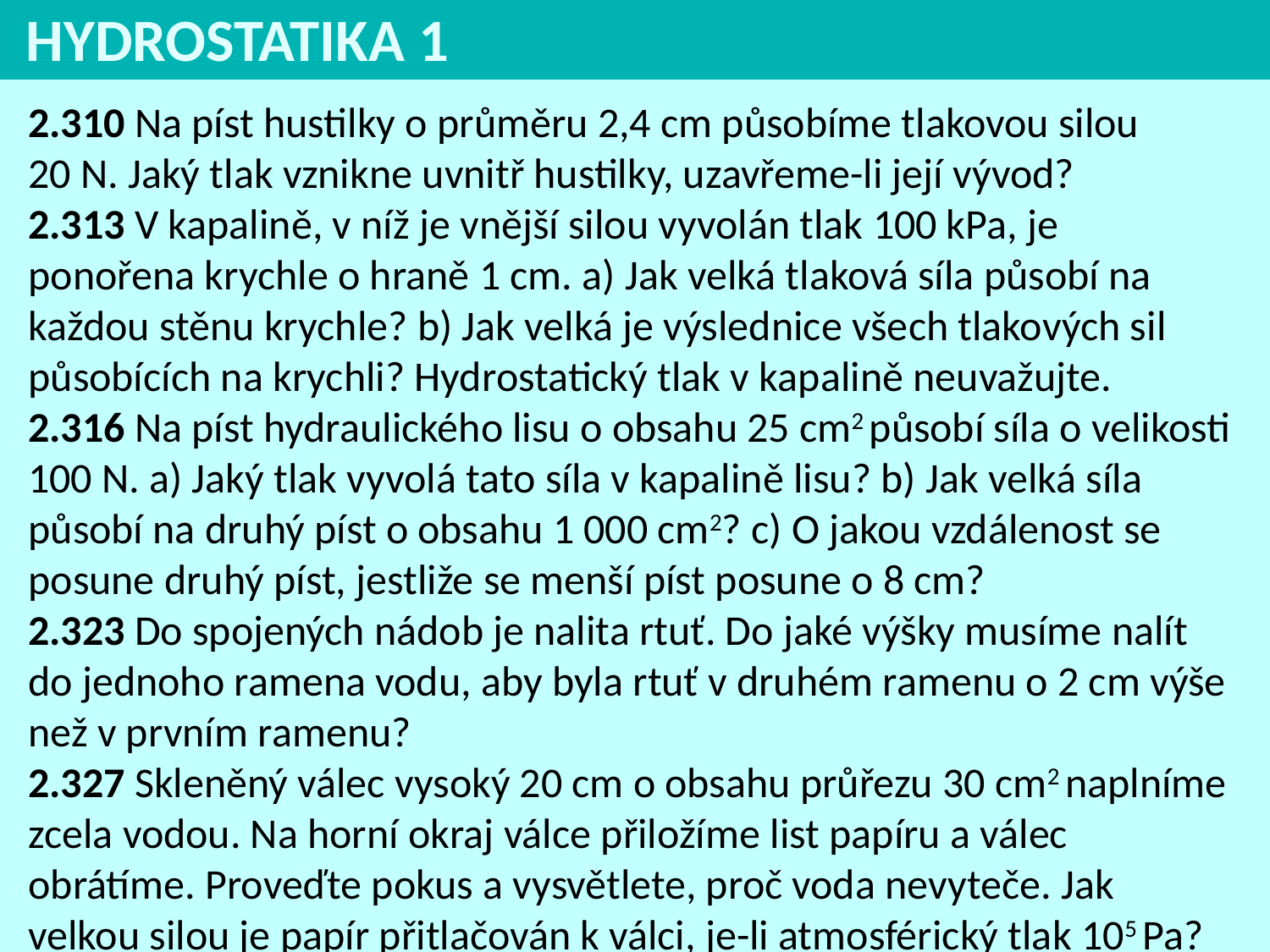

HYDROSTATIKA 1
2.310 Na píst hustilky o průměru 2,4 cm působíme tlakovou silou
20 N. Jaký tlak vznikne uvnitř hustilky, uzavřeme-li její vývod?
2.313 V kapalině, v níž je vnější silou vyvolán tlak 100 kPa, je ponořena krychle o hraně 1 cm. a) Jak velká tlaková síla působí na každou stěnu krychle? b) Jak velká je výslednice všech tlakových sil působících na krychli? Hydrostatický tlak v kapalině neuvažujte.
2.316 Na píst hydraulického lisu o obsahu 25 cm2 působí síla o velikosti 100 N. a) Jaký tlak vyvolá tato síla v kapalině lisu? b) Jak velká síla působí na druhý píst o obsahu 1 000 cm2? c) O jakou vzdálenost se posune druhý píst, jestliže se menší píst posune o 8 cm?
2.323 Do spojených nádob je nalita rtuť. Do jaké výšky musíme nalít do jednoho ramena vodu, aby byla rtuť v druhém ramenu o 2 cm výše než v prvním ramenu?
2.327 Skleněný válec vysoký 20 cm o obsahu průřezu 30 cm2 naplníme zcela vodou. Na horní okraj válce přiložíme list papíru a válec obrátíme. Proveďte pokus a vysvětlete, proč voda nevyteče. Jak velkou silou je papír přitlačován k válci, je-li atmosférický tlak 105 Pa?